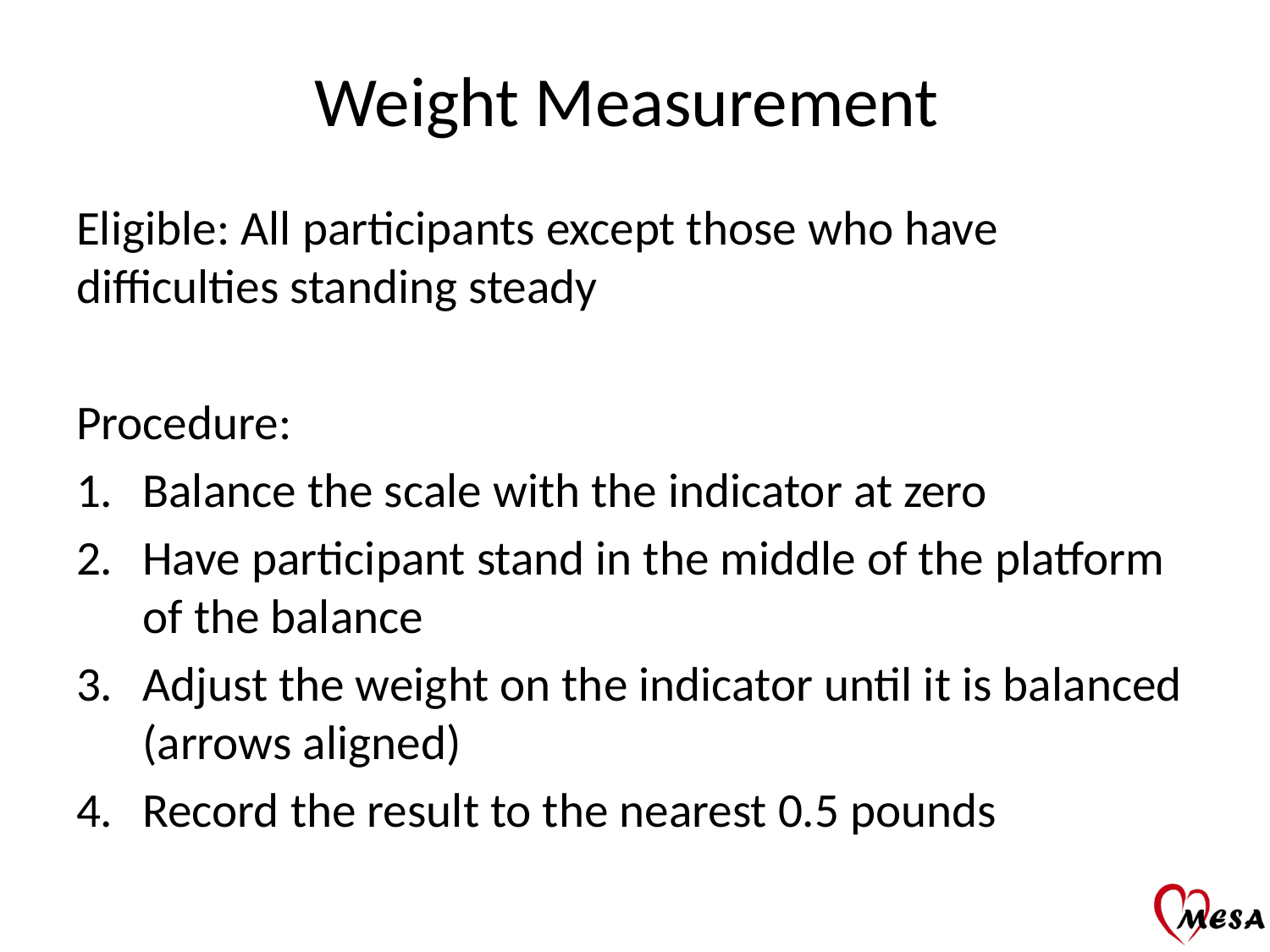

# Weight Measurement
Eligible: All participants except those who have difficulties standing steady

Procedure:
Balance the scale with the indicator at zero
Have participant stand in the middle of the platform of the balance
Adjust the weight on the indicator until it is balanced (arrows aligned)
Record the result to the nearest 0.5 pounds